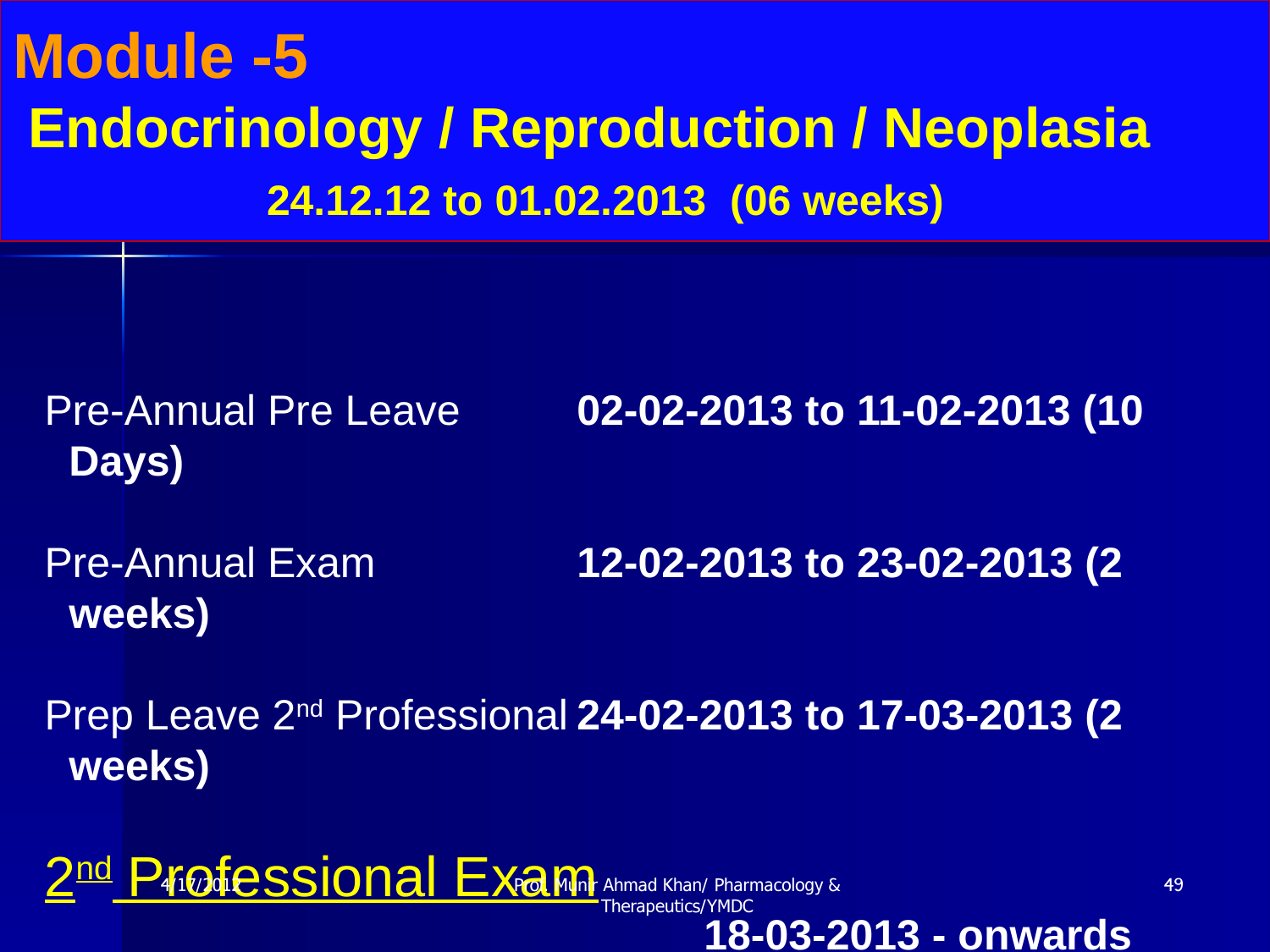

# Module -5  Endocrinology / Reproduction / Neoplasia 24.12.12 to 01.02.2013  (06 weeks)

-

Pre-Annual Pre Leave 	02-02-2013 to 11-02-2013 (10 Days)

Pre-Annual Exam		12-02-2013 to 23-02-2013 (2 weeks)

Prep Leave 2nd Professional	24-02-2013 to 17-03-2013 (2 weeks)

2nd Professional Exam
						18-03-2013 - onwards

4/17/2012
Prof. Munir Ahmad Khan/ Pharmacology & Therapeutics/YMDC
49